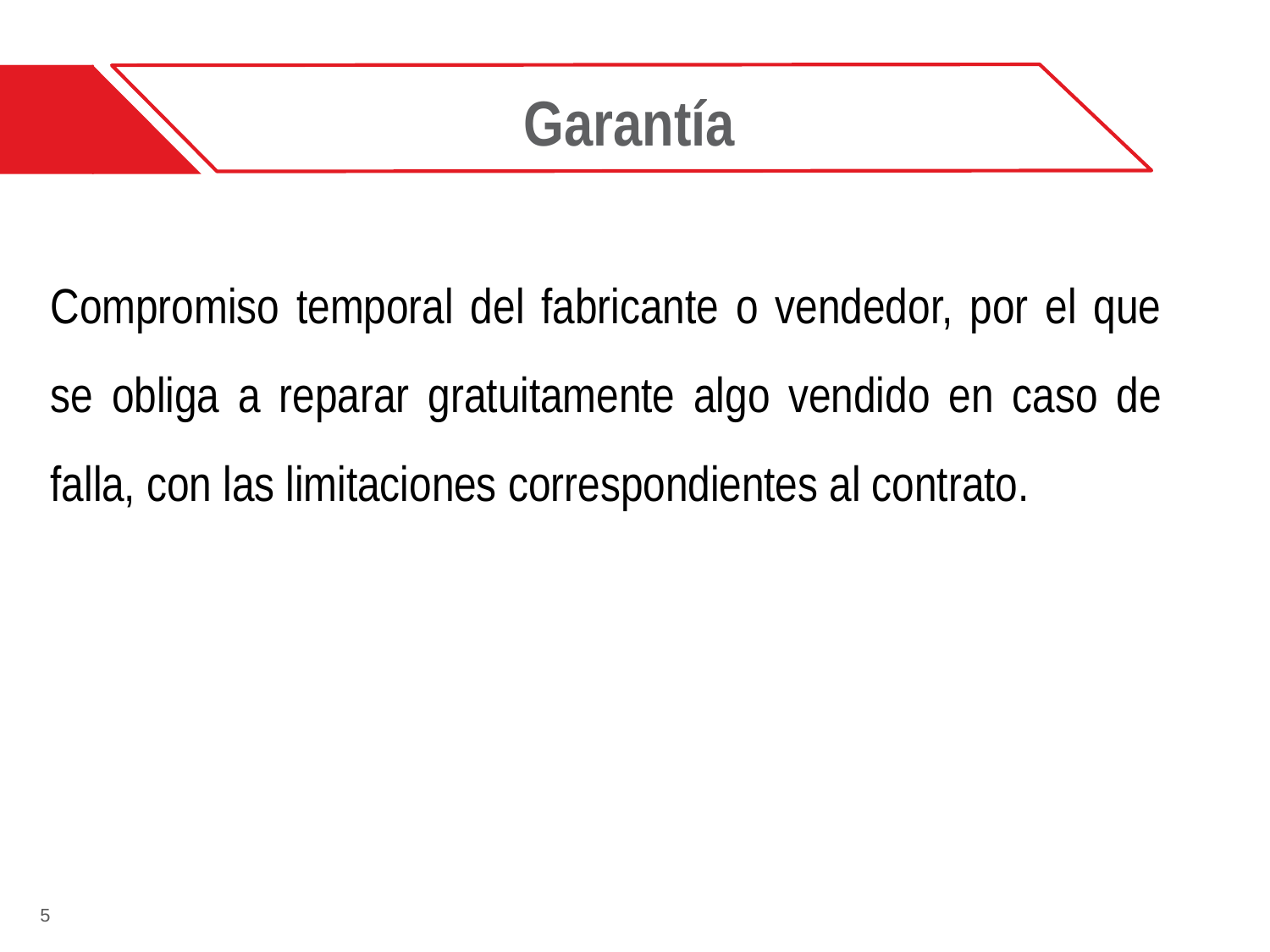

Garantía
Compromiso temporal del fabricante o vendedor, por el que se obliga a reparar gratuitamente algo vendido en caso de falla, con las limitaciones correspondientes al contrato.